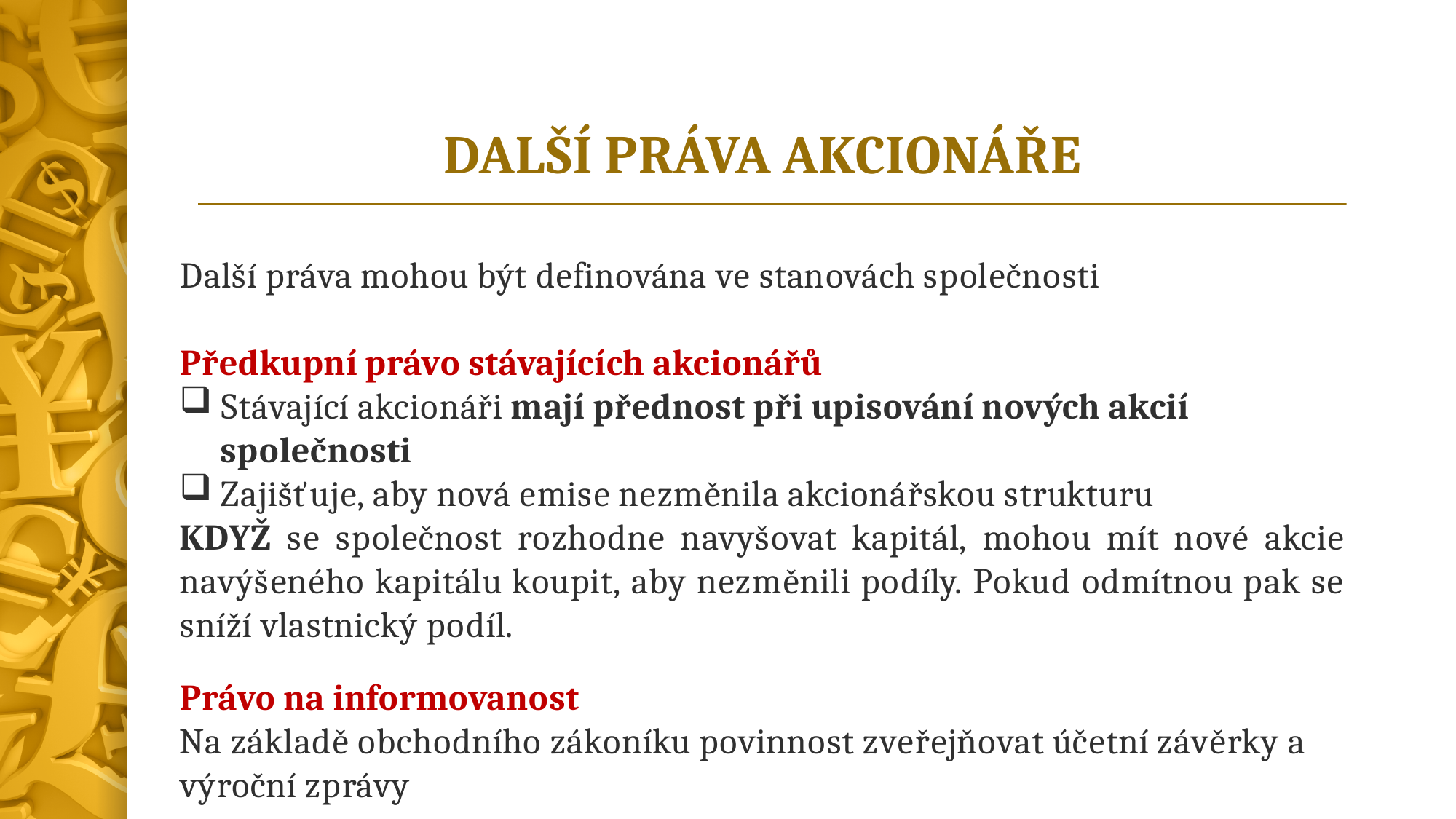

# DALŠÍ PRÁVA AKCIONÁŘE
Další práva mohou být definována ve stanovách společnosti

Předkupní právo stávajících akcionářů
Stávající akcionáři mají přednost při upisování nových akcií společnosti
Zajišťuje, aby nová emise nezměnila akcionářskou strukturu
KDYŽ se společnost rozhodne navyšovat kapitál, mohou mít nové akcie navýšeného kapitálu koupit, aby nezměnili podíly. Pokud odmítnou pak se sníží vlastnický podíl.

Právo na informovanost
Na základě obchodního zákoníku povinnost zveřejňovat účetní závěrky a výroční zprávy